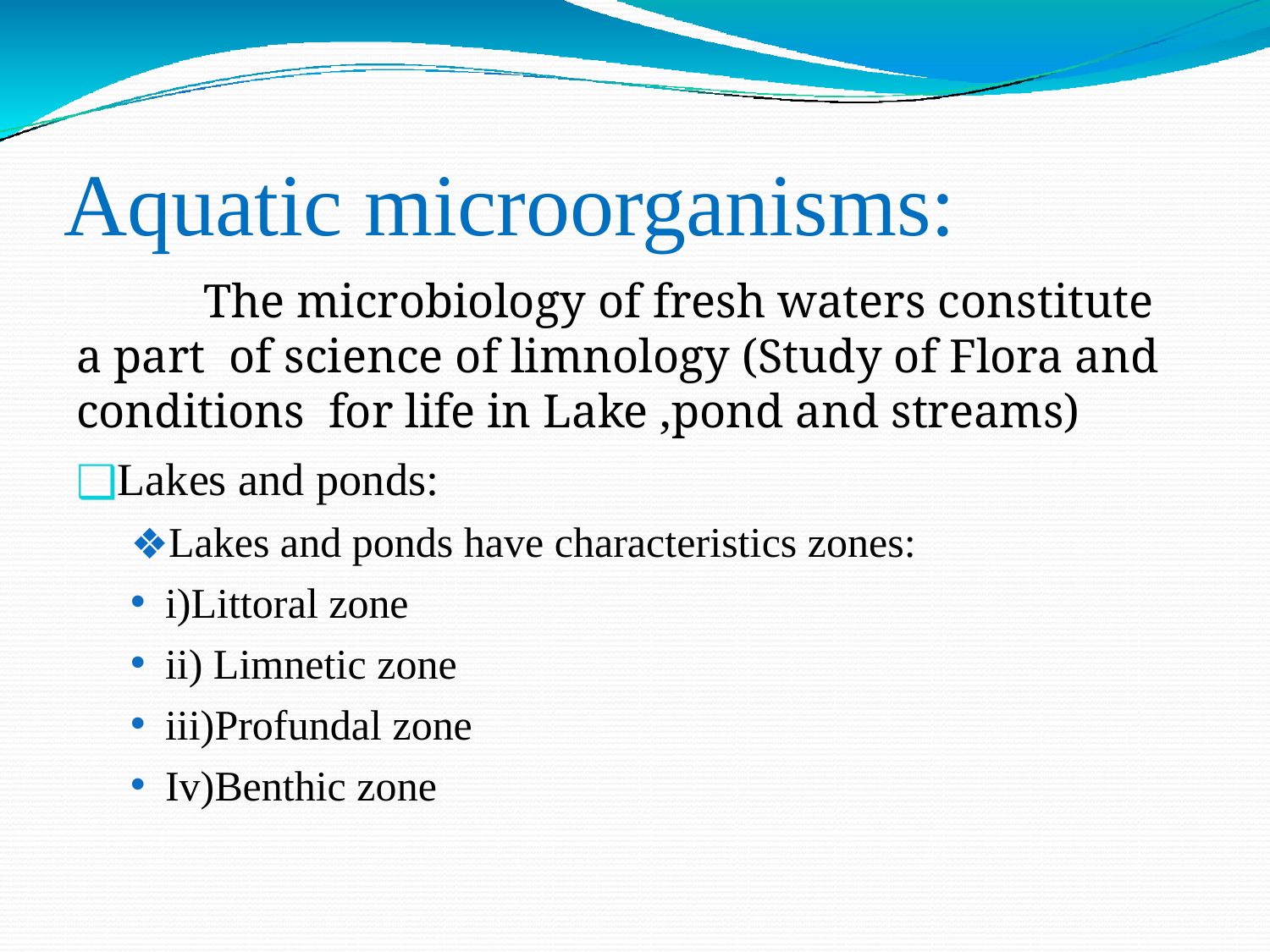

# Aquatic microorganisms:
The microbiology of fresh waters constitute a part  of science of limnology (Study of Flora and conditions  for life in Lake ,pond and streams)
Lakes and ponds:
Lakes and ponds have characteristics zones:
i)Littoral zone
ii) Limnetic zone
iii)Profundal zone
Iv)Benthic zone